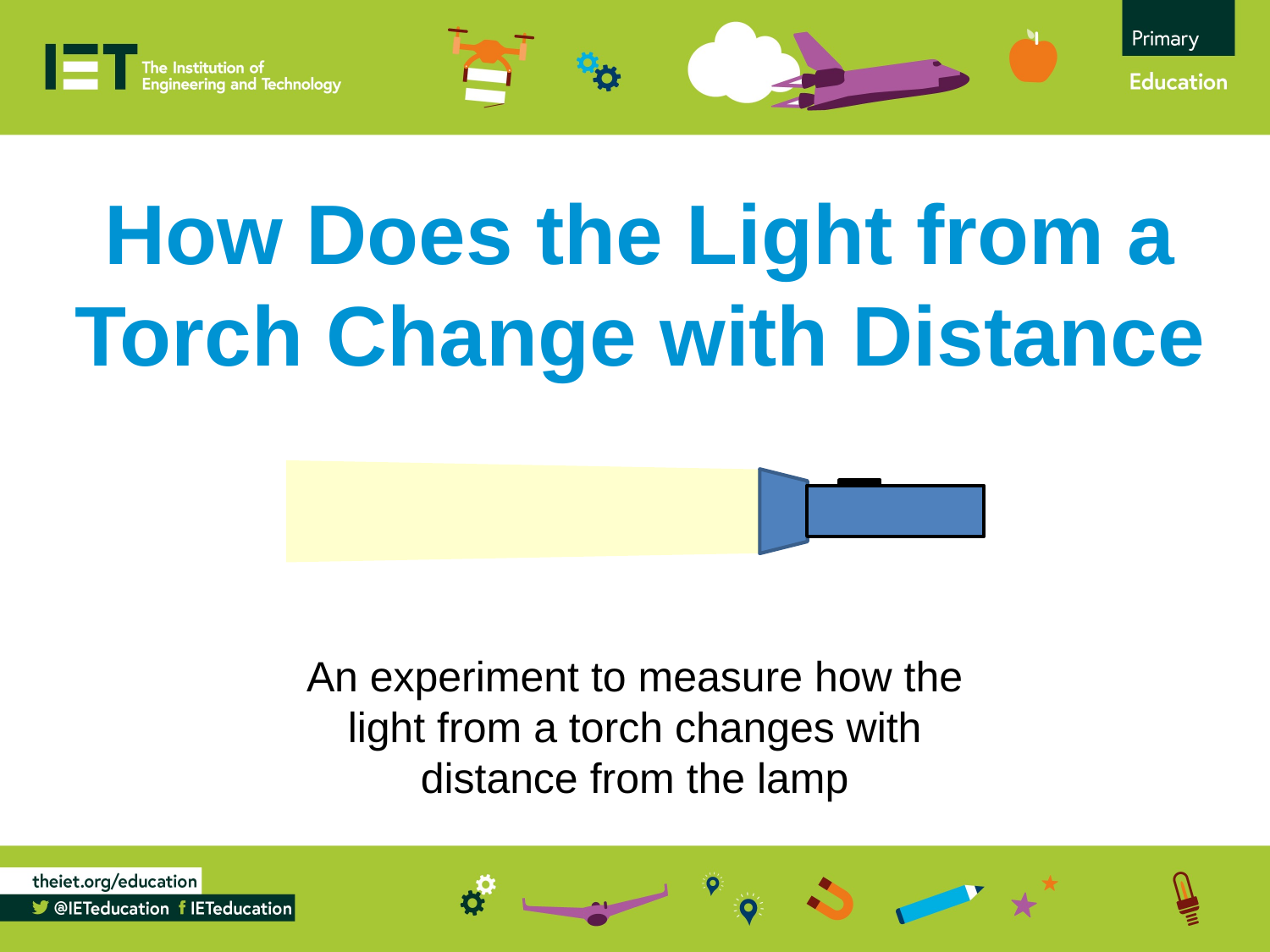

How Does the Light from a Torch Change with Distance

An experiment to measure how the light from a torch changes with distance from the lamp